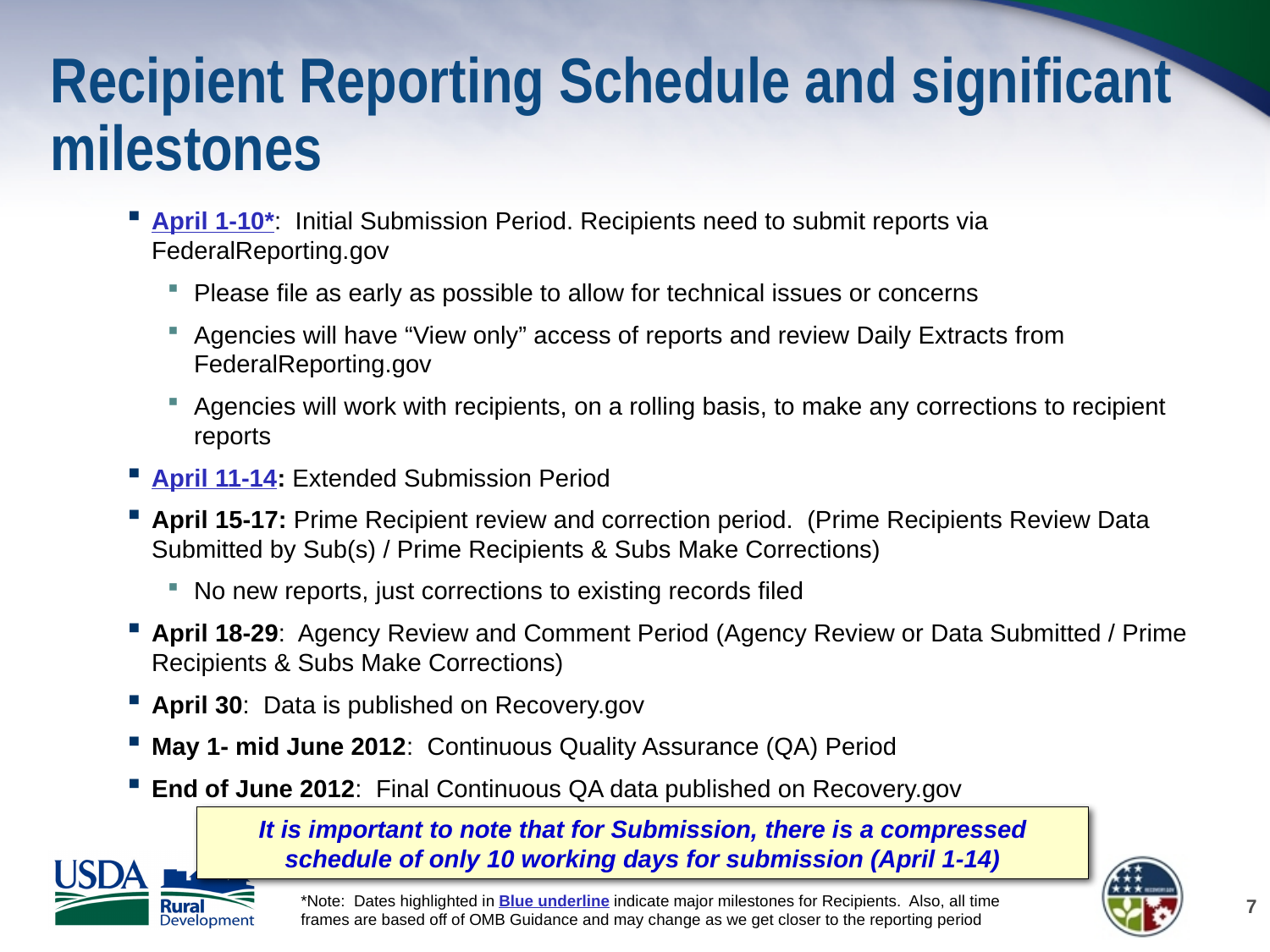

# Recipient Reporting Schedule and significant milestones
April 1-10*:  Initial Submission Period. Recipients need to submit reports via FederalReporting.gov
Please file as early as possible to allow for technical issues or concerns
Agencies will have “View only” access of reports and review Daily Extracts from FederalReporting.gov
Agencies will work with recipients, on a rolling basis, to make any corrections to recipient reports
April 11-14: Extended Submission Period
April 15-17: Prime Recipient review and correction period.  (Prime Recipients Review Data Submitted by Sub(s) / Prime Recipients & Subs Make Corrections)
No new reports, just corrections to existing records filed
April 18-29:  Agency Review and Comment Period (Agency Review or Data Submitted / Prime Recipients & Subs Make Corrections)
April 30:  Data is published on Recovery.gov
May 1- mid June 2012:  Continuous Quality Assurance (QA) Period
End of June 2012:  Final Continuous QA data published on Recovery.gov

It is important to note that for Submission, there is a compressed schedule of only 10 working days for submission (April 1-14)
*Note:  Dates highlighted in Blue underline indicate major milestones for Recipients.  Also, all time frames are based off of OMB Guidance and may change as we get closer to the reporting period
7